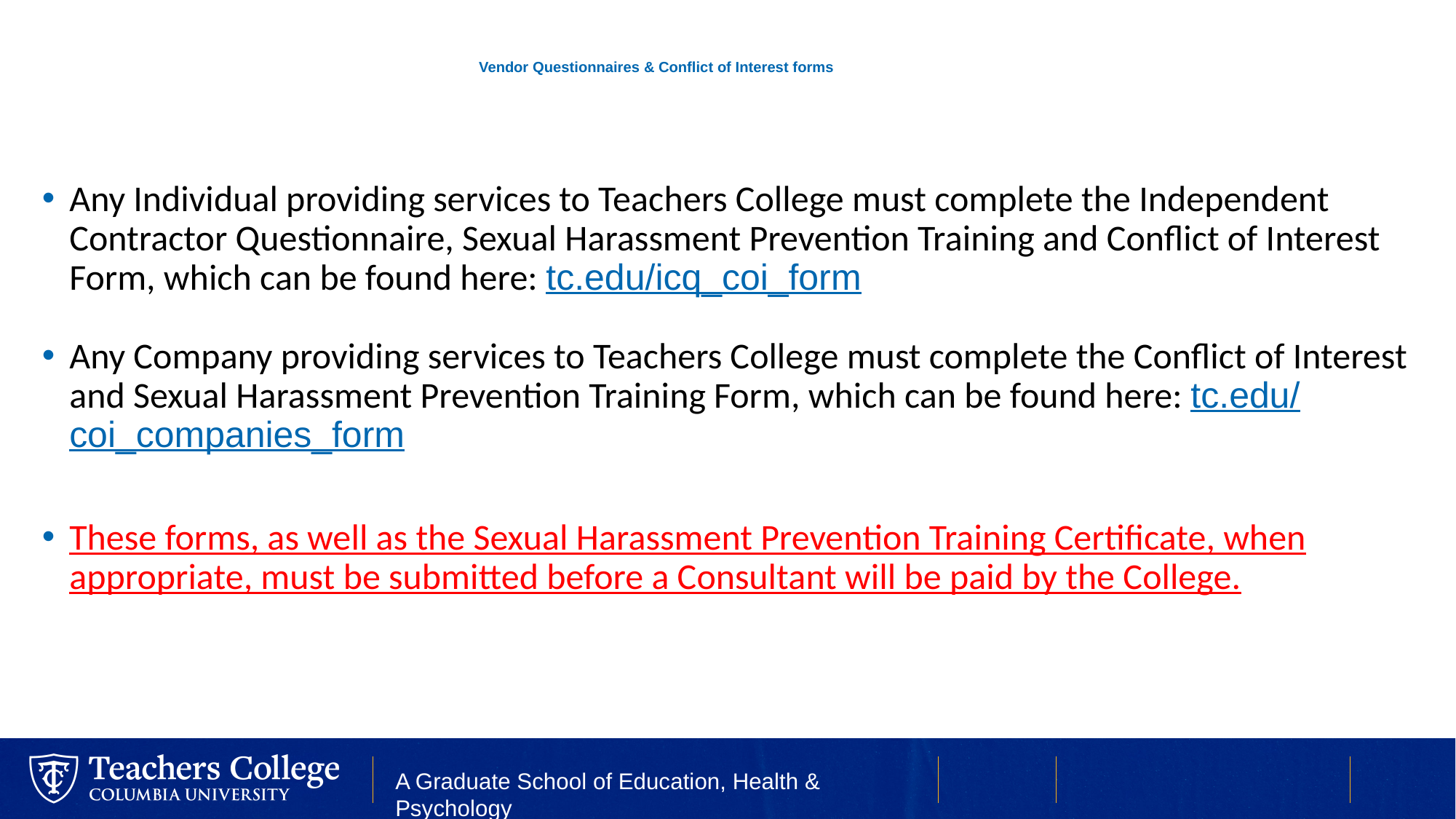

# Vendor Questionnaires & Conflict of Interest forms
Any Individual providing services to Teachers College must complete the Independent Contractor Questionnaire, Sexual Harassment Prevention Training and Conflict of Interest Form, which can be found here: tc.edu/icq_coi_form

Any Company providing services to Teachers College must complete the Conflict of Interest and Sexual Harassment Prevention Training Form, which can be found here: tc.edu/coi_companies_form

These forms, as well as the Sexual Harassment Prevention Training Certificate, when appropriate, must be submitted before a Consultant will be paid by the College.